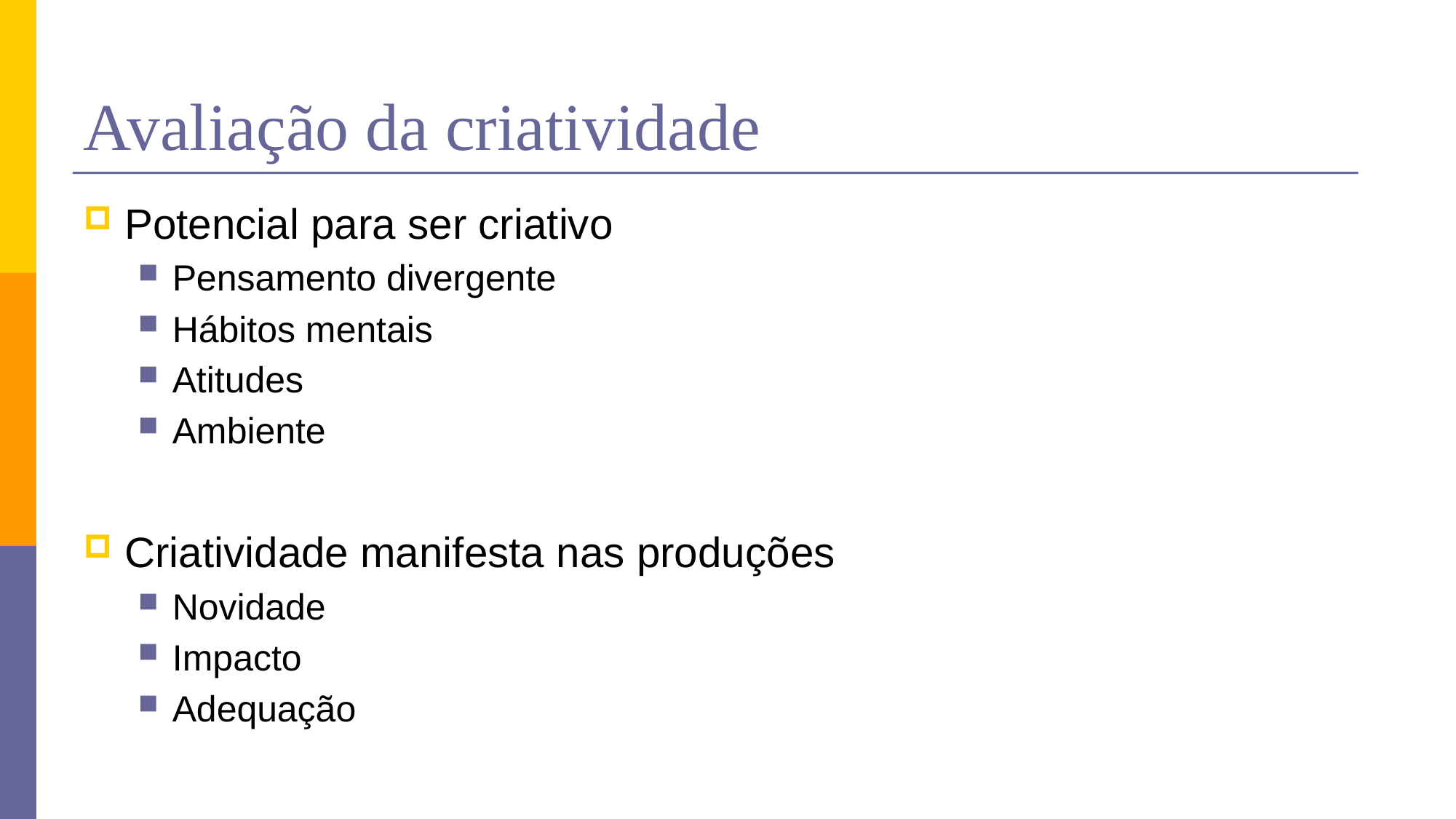

# Avaliação da criatividade
Potencial para ser criativo
Pensamento divergente
Hábitos mentais
Atitudes
Ambiente

Criatividade manifesta nas produções
Novidade
Impacto
Adequação